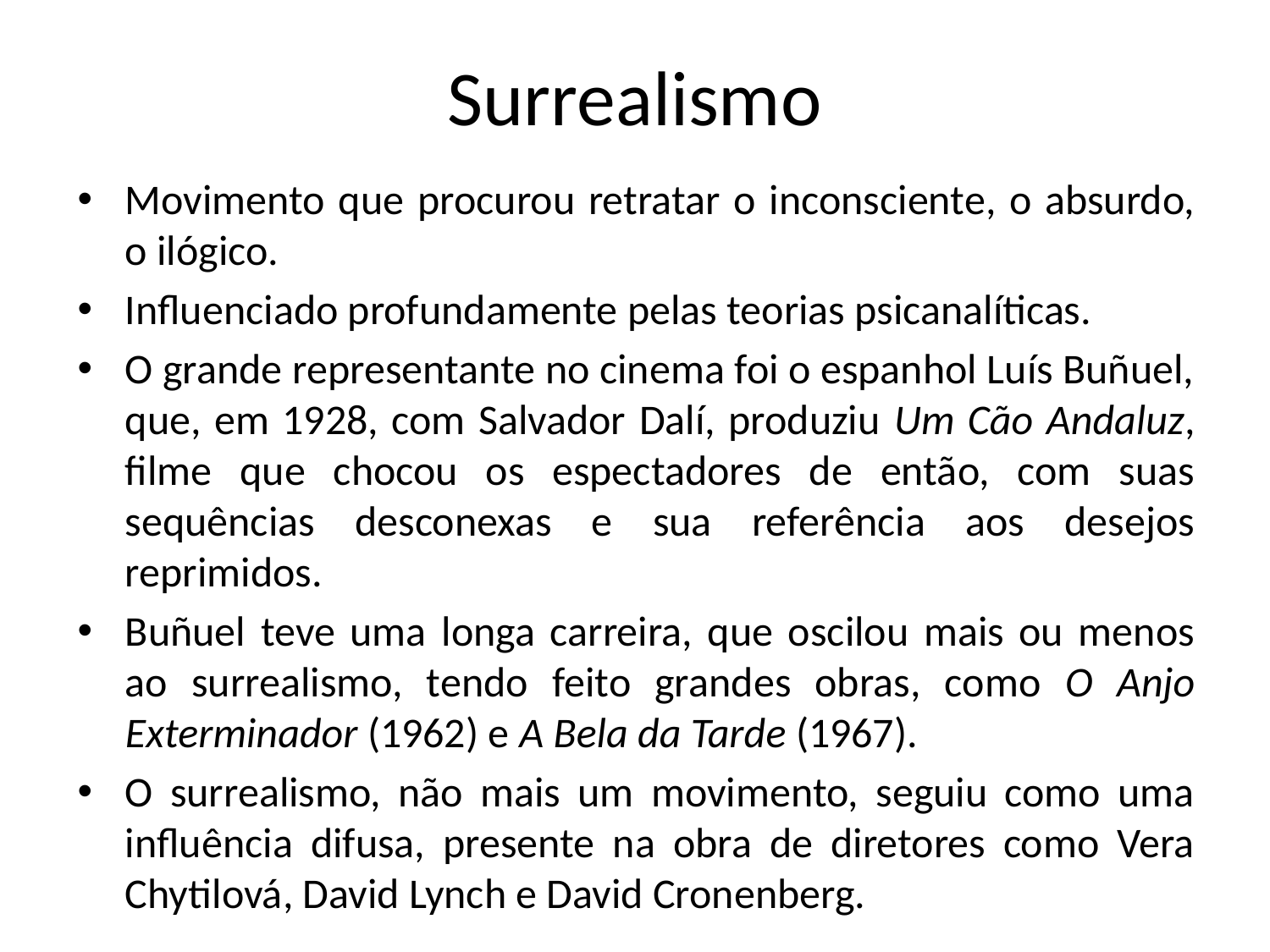

# Surrealismo
Movimento que procurou retratar o inconsciente, o absurdo, o ilógico.
Influenciado profundamente pelas teorias psicanalíticas.
O grande representante no cinema foi o espanhol Luís Buñuel, que, em 1928, com Salvador Dalí, produziu Um Cão Andaluz, filme que chocou os espectadores de então, com suas sequências desconexas e sua referência aos desejos reprimidos.
Buñuel teve uma longa carreira, que oscilou mais ou menos ao surrealismo, tendo feito grandes obras, como O Anjo Exterminador (1962) e A Bela da Tarde (1967).
O surrealismo, não mais um movimento, seguiu como uma influência difusa, presente na obra de diretores como Vera Chytilová, David Lynch e David Cronenberg.